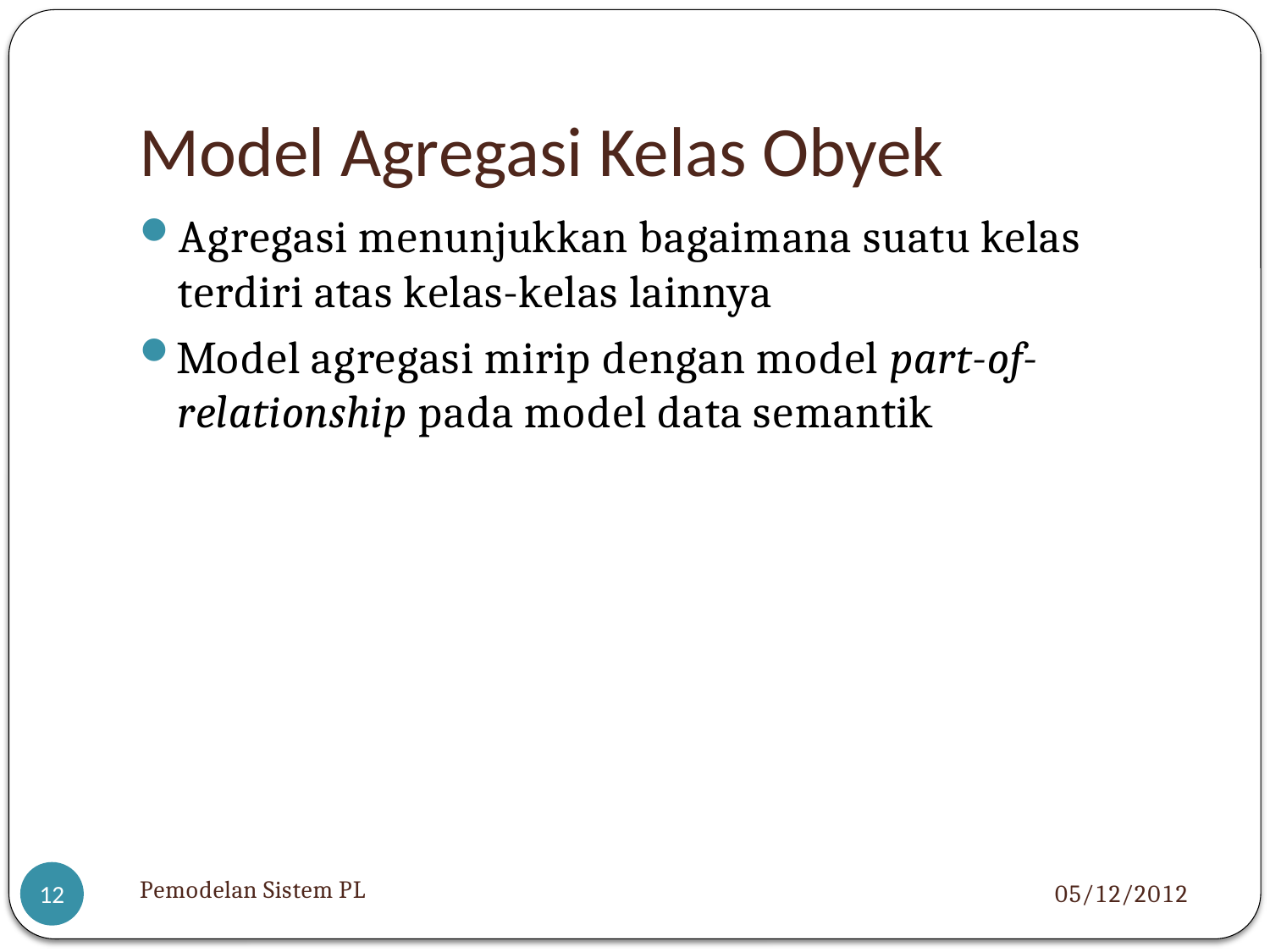

# Model Agregasi Kelas Obyek
Agregasi menunjukkan bagaimana suatu kelas terdiri atas kelas-kelas lainnya
Model agregasi mirip dengan model part-of-relationship pada model data semantik
Pemodelan Sistem PL
05/12/2012
12